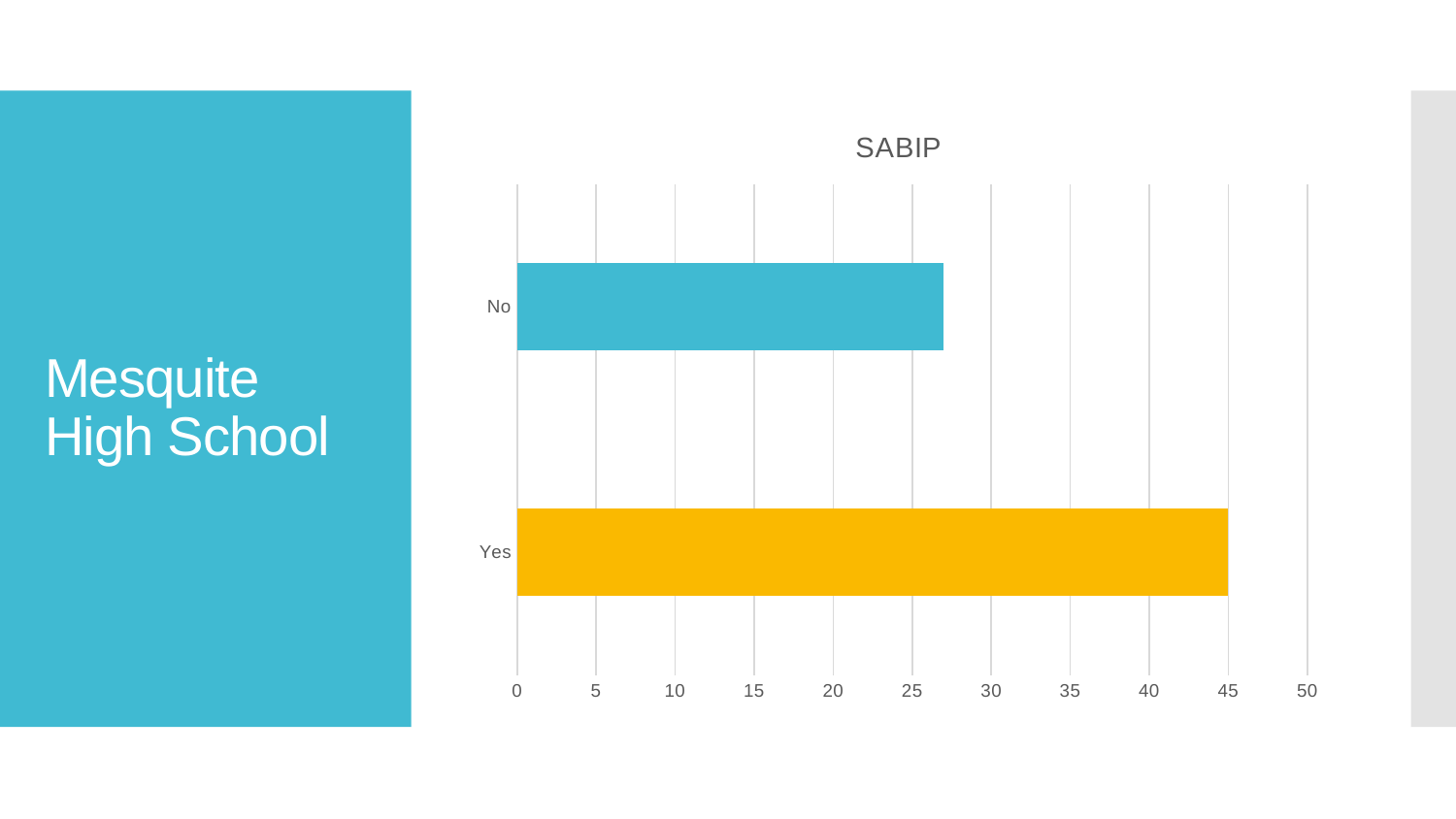

### Chart: SABIP

| Category |  |
|---|---|
| Yes | 45.0 |
| No | 27.0 |
# Mesquite High School